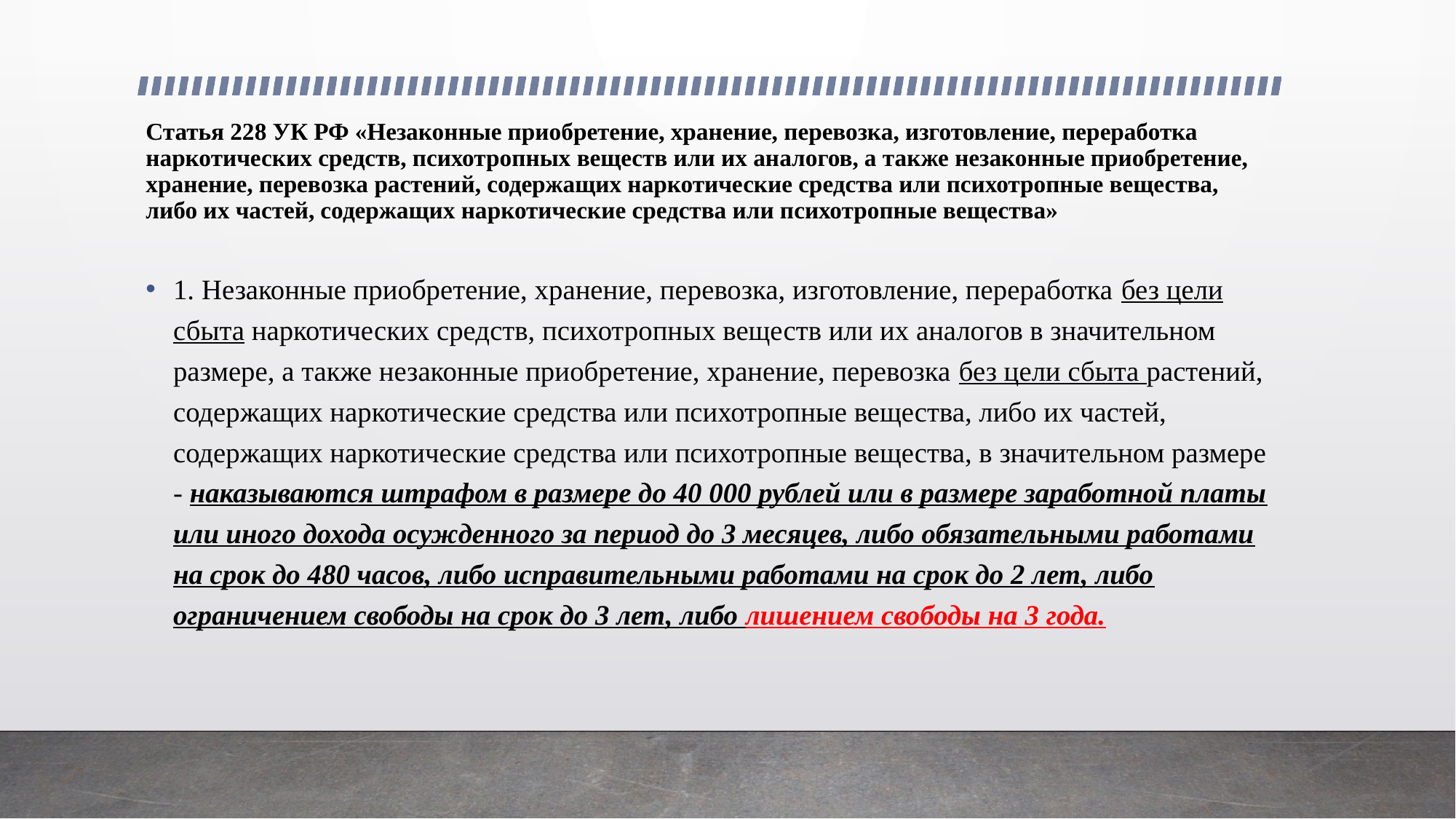

# Статья 228 УК РФ «Незаконные приобретение, хранение, перевозка, изготовление, переработка наркотических средств, психотропных веществ или их аналогов, а также незаконные приобретение, хранение, перевозка растений, содержащих наркотические средства или психотропные вещества, либо их частей, содержащих наркотические средства или психотропные вещества»
1. Незаконные приобретение, хранение, перевозка, изготовление, переработка без цели сбыта наркотических средств, психотропных веществ или их аналогов в значительном размере, а также незаконные приобретение, хранение, перевозка без цели сбыта растений, содержащих наркотические средства или психотропные вещества, либо их частей, содержащих наркотические средства или психотропные вещества, в значительном размере - наказываются штрафом в размере до 40 000 рублей или в размере заработной платы или иного дохода осужденного за период до 3 месяцев, либо обязательными работами на срок до 480 часов, либо исправительными работами на срок до 2 лет, либо ограничением свободы на срок до 3 лет, либо лишением свободы на 3 года.